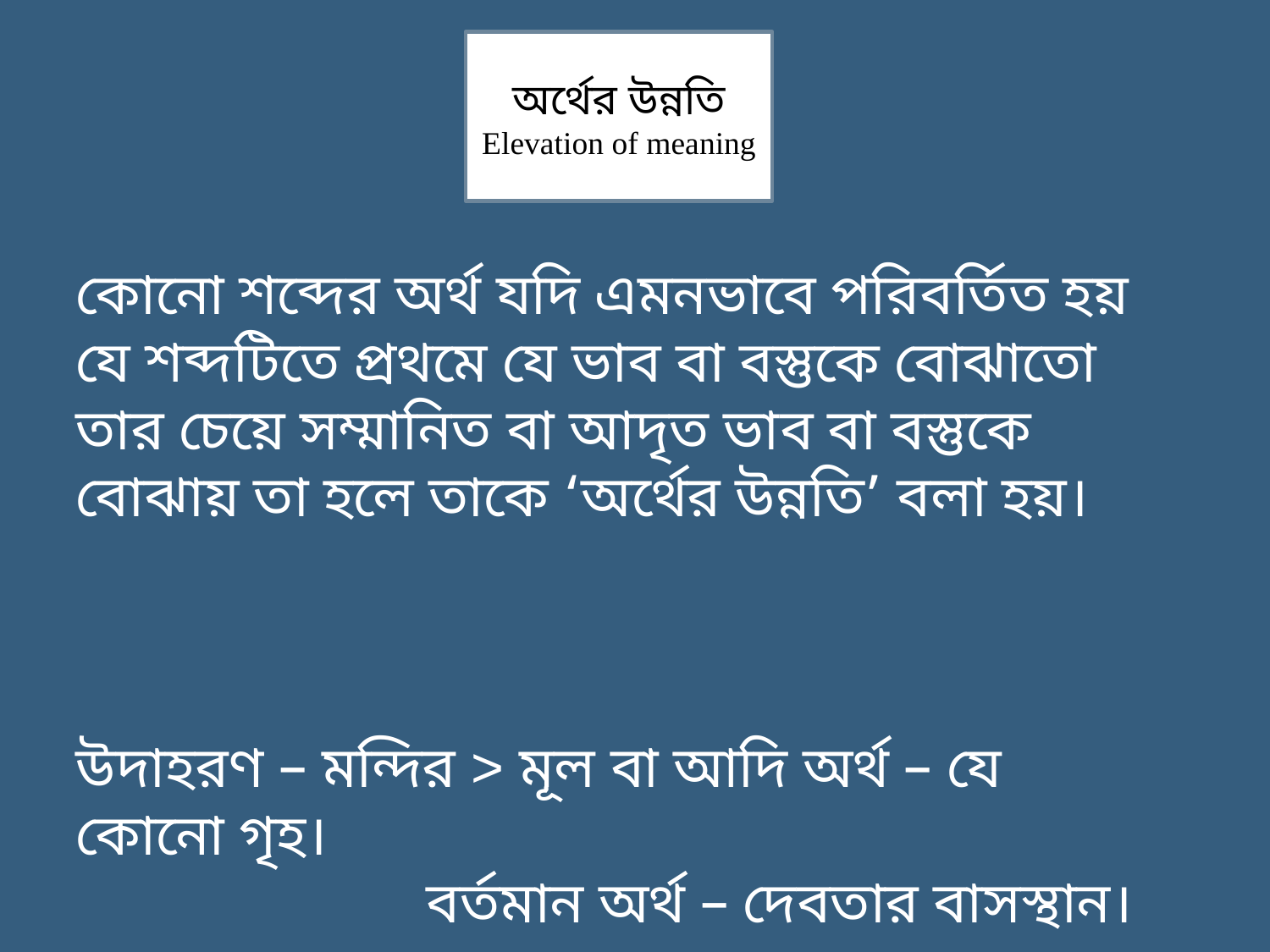

অর্থের উন্নতি
Elevation of meaning
কোনো শব্দের অর্থ যদি এমনভাবে পরিবর্তিত হয় যে শব্দটিতে প্রথমে যে ভাব বা বস্তুকে বোঝাতো তার চেয়ে সম্মানিত বা আদৃত ভাব বা বস্তুকে বোঝায় তা হলে তাকে ‘অর্থের উন্নতি’ বলা হয়।

উদাহরণ – মন্দির > মূল বা আদি অর্থ – যে কোনো গৃহ।
                        বর্তমান অর্থ – দেবতার বাসস্থান।